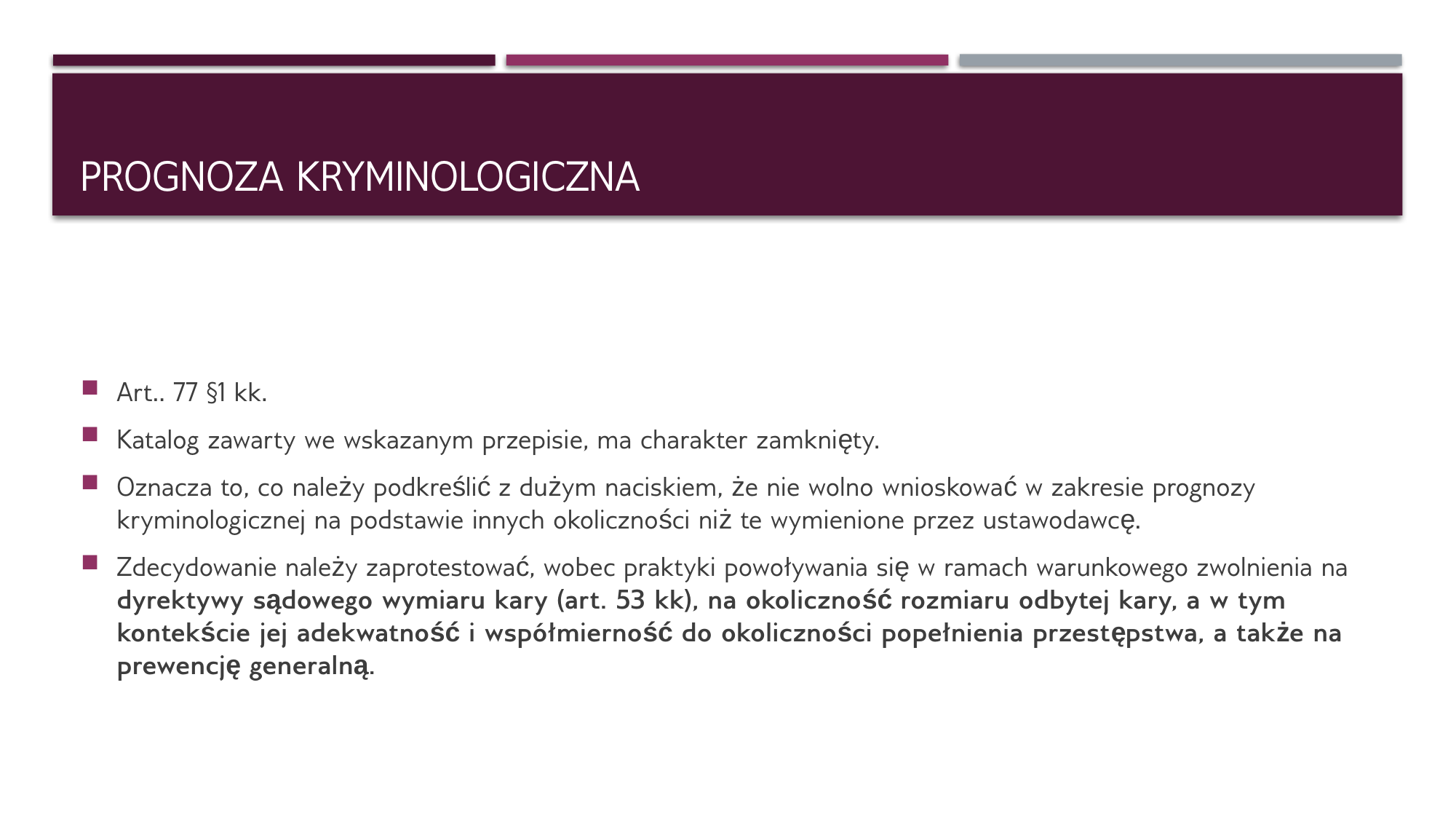

# Prognoza kryminologiczna
Art.. 77 §1 kk.
Katalog zawarty we wskazanym przepisie, ma charakter zamknięty.
Oznacza to, co należy podkreślić z dużym naciskiem, że nie wolno wnioskować w zakresie prognozy kryminologicznej na podstawie innych okoliczności niż te wymienione przez ustawodawcę.
Zdecydowanie należy zaprotestować, wobec praktyki powoływania się w ramach warunkowego zwolnienia na dyrektywy sądowego wymiaru kary (art. 53 kk), na okoliczność rozmiaru odbytej kary, a w tym kontekście jej adekwatność i współmierność do okoliczności popełnienia przestępstwa, a także na prewencję generalną.